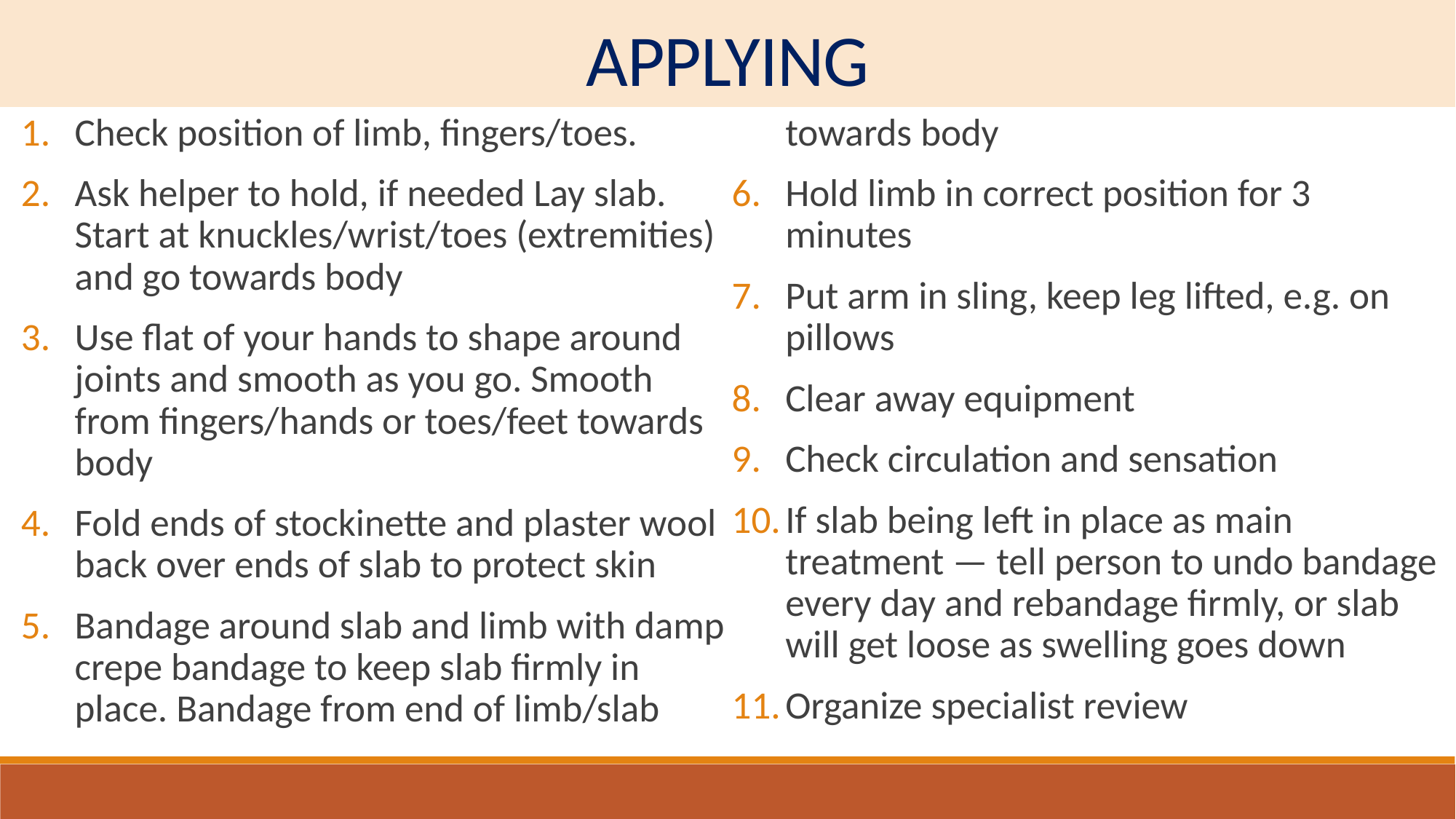

APPLYING
Check position of limb, fingers/toes.
Ask helper to hold, if needed Lay slab. Start at knuckles/wrist/toes (extremities) and go towards body
Use flat of your hands to shape around joints and smooth as you go. Smooth from fingers/hands or toes/feet towards body
Fold ends of stockinette and plaster wool back over ends of slab to protect skin
Bandage around slab and limb with damp crepe bandage to keep slab firmly in place. Bandage from end of limb/slab towards body
Hold limb in correct position for 3 minutes
Put arm in sling, keep leg lifted, e.g. on pillows
Clear away equipment
Check circulation and sensation
If slab being left in place as main treatment — tell person to undo bandage every day and rebandage firmly, or slab will get loose as swelling goes down
Organize specialist review